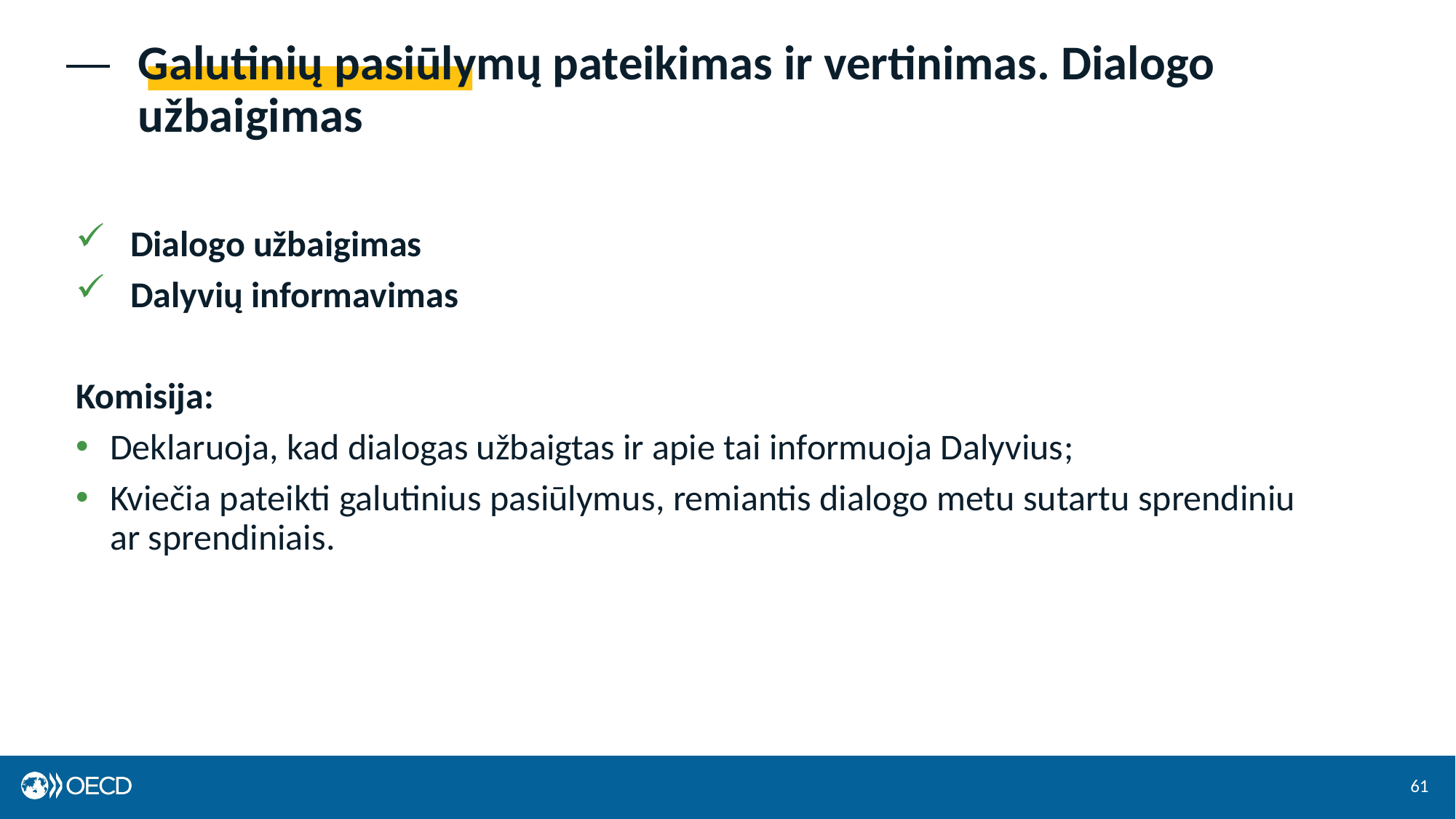

# Galutinių pasiūlymų pateikimas ir vertinimas. Dialogo užbaigimas

Dialogo užbaigimas
Dalyvių informavimas

Komisija:
Deklaruoja, kad dialogas užbaigtas ir apie tai informuoja Dalyvius;
Kviečia pateikti galutinius pasiūlymus, remiantis dialogo metu sutartu sprendiniu ar sprendiniais.
61